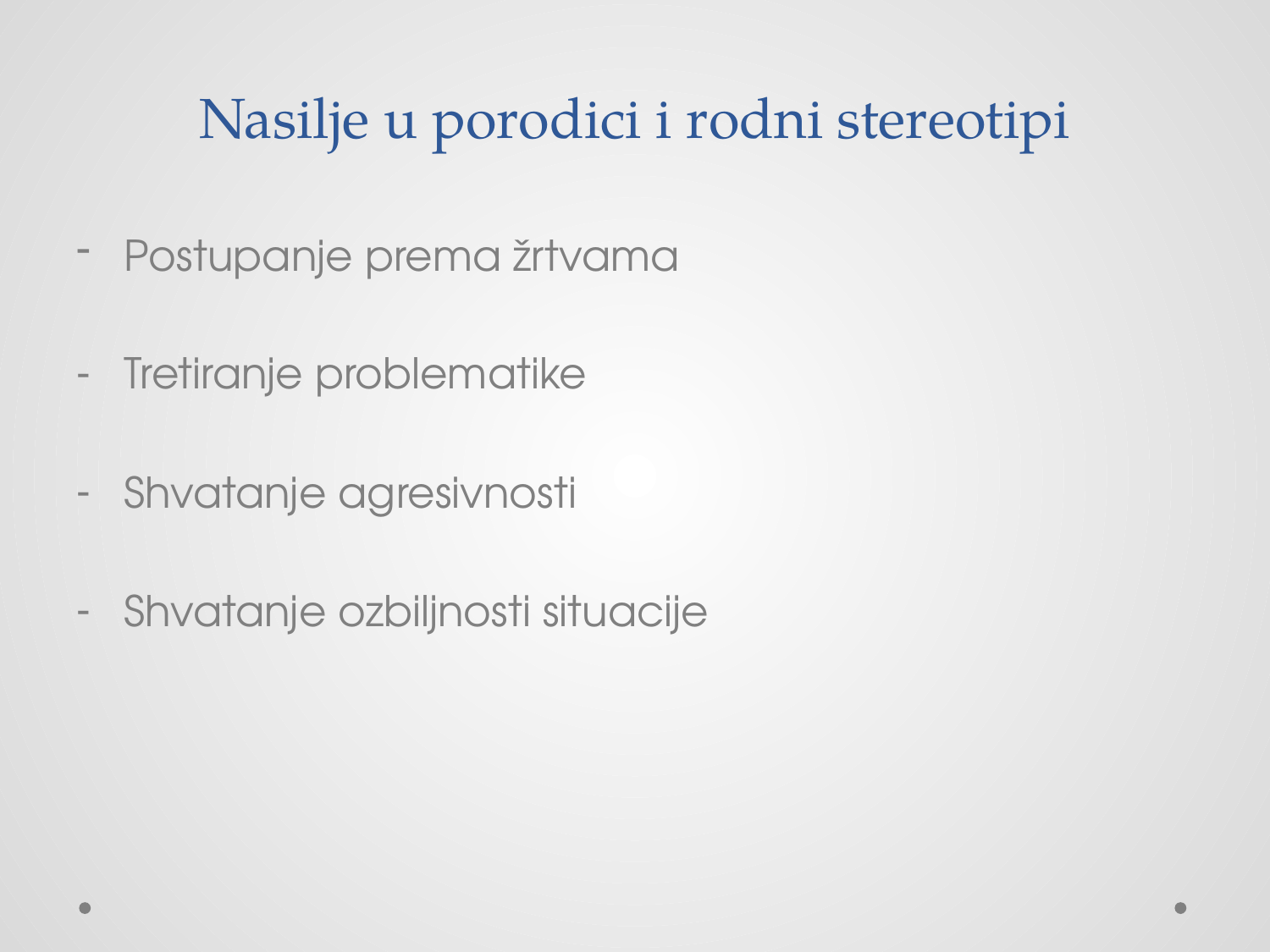

# Nasilje u porodici i rodni stereotipi
Postupanje prema žrtvama

Tretiranje problematike

Shvatanje agresivnosti

Shvatanje ozbiljnosti situacije